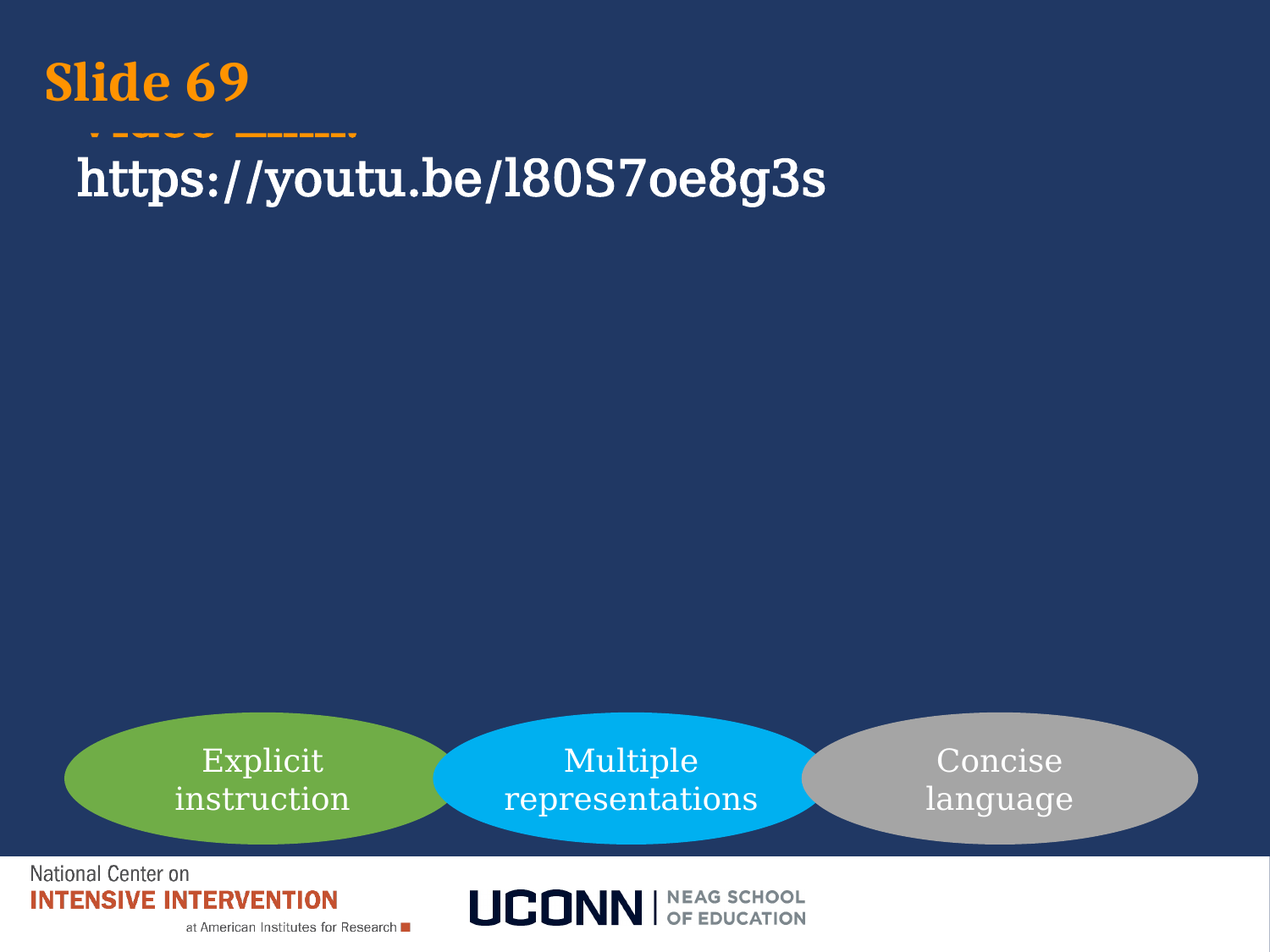

# Slide 69
Video Link: https://youtu.be/l80S7oe8g3s
Explicit instruction
Multiple representations
Concise language